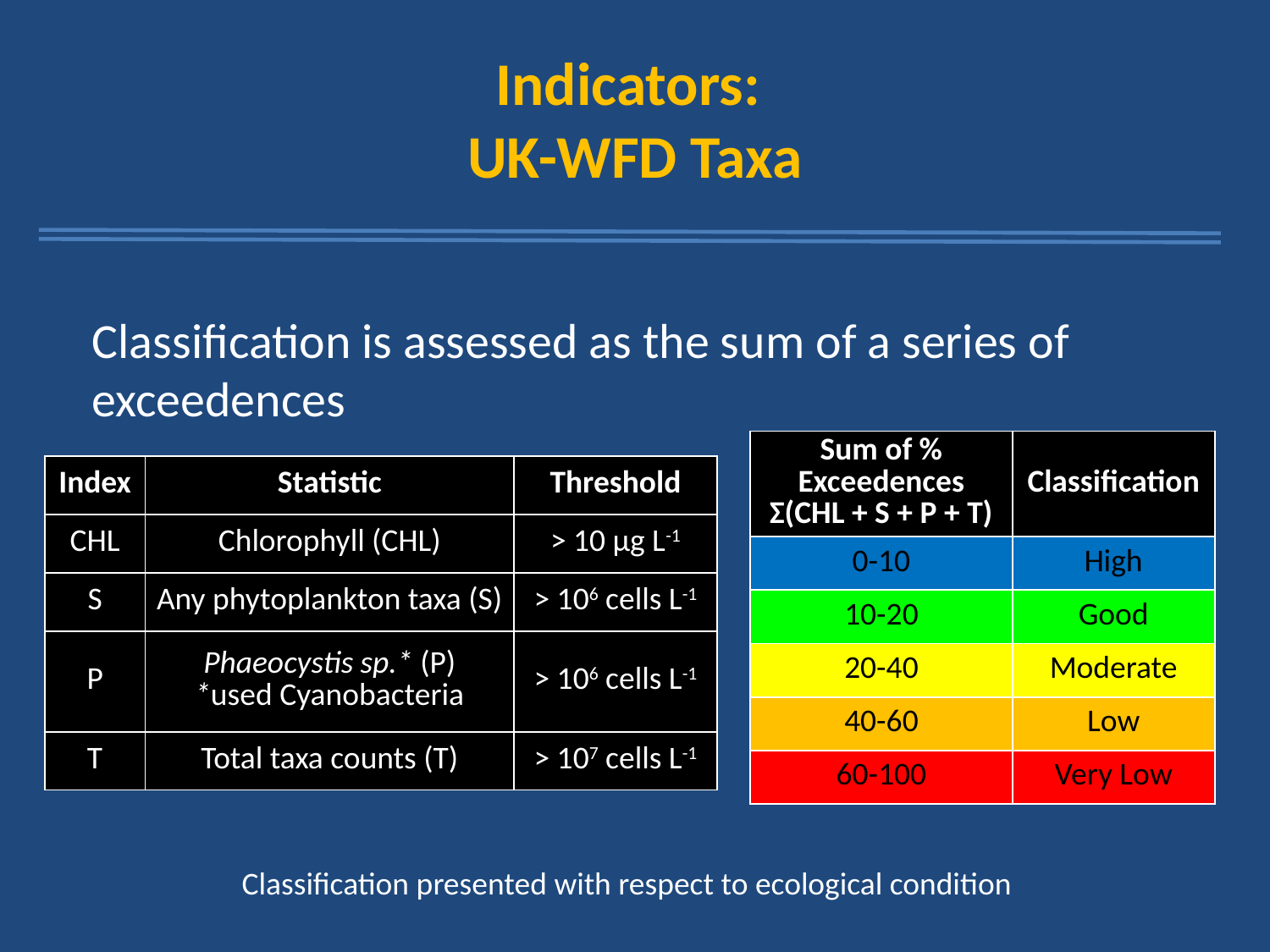

# Indicators: UK-WFD Taxa
Classification is assessed as the sum of a series of exceedences
| Sum of % Exceedences Σ(CHL + S + P + T) | Classification |
| --- | --- |
| 0-10 | High |
| 10-20 | Good |
| 20-40 | Moderate |
| 40-60 | Low |
| 60-100 | Very Low |
| Index | Statistic | Threshold |
| --- | --- | --- |
| CHL | Chlorophyll (CHL) | > 10 µg L-1 |
| S | Any phytoplankton taxa (S) | > 106 cells L-1 |
| P | Phaeocystis sp.\* (P) \*used Cyanobacteria | > 106 cells L-1 |
| T | Total taxa counts (T) | > 107 cells L-1 |
Classification presented with respect to ecological condition